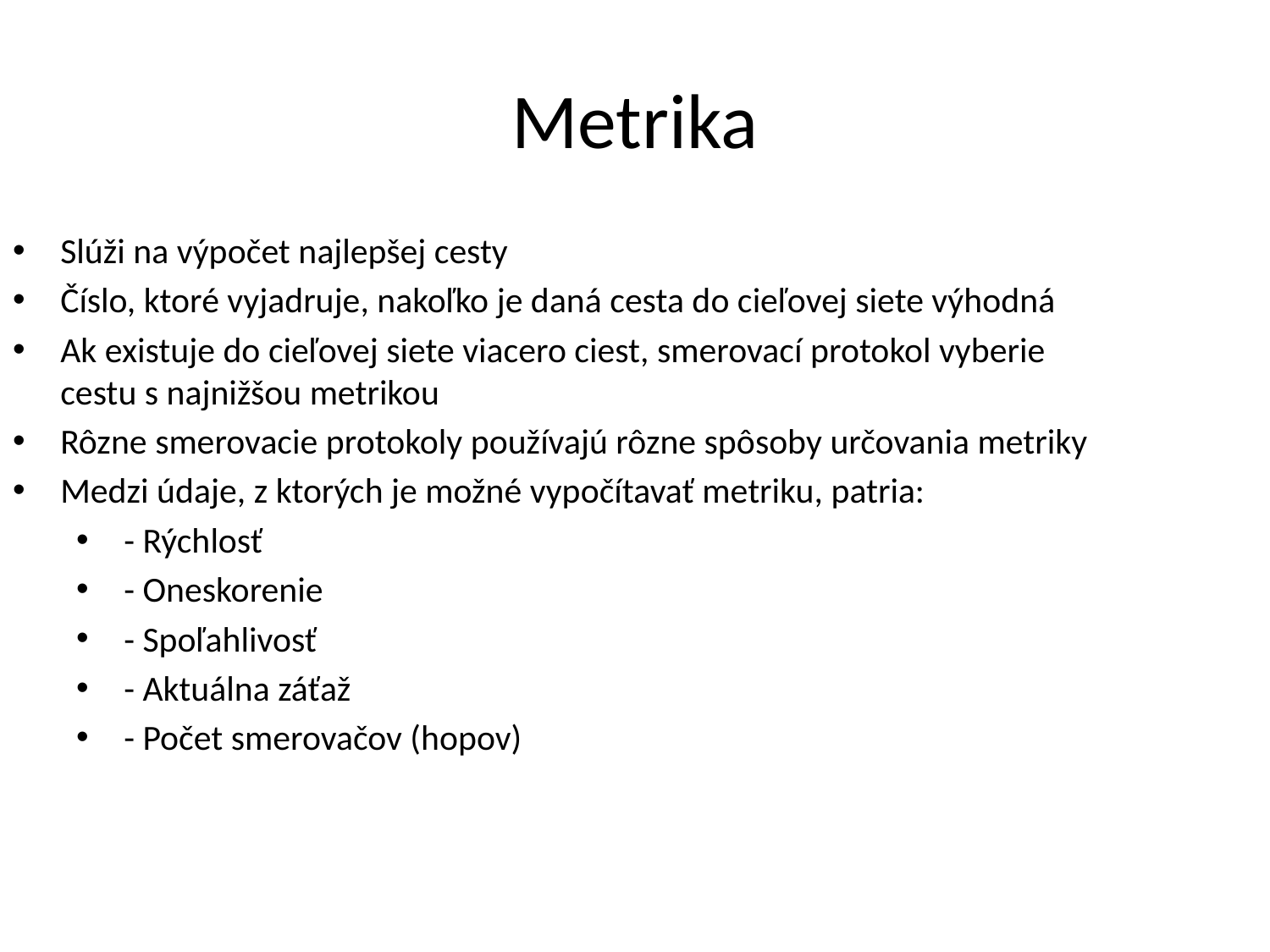

# Metrika
Slúži na výpočet najlepšej cesty
Číslo, ktoré vyjadruje, nakoľko je daná cesta do cieľovej siete výhodná
Ak existuje do cieľovej siete viacero ciest, smerovací protokol vyberie cestu s najnižšou metrikou
Rôzne smerovacie protokoly používajú rôzne spôsoby určovania metriky
Medzi údaje, z ktorých je možné vypočítavať metriku, patria:
- Rýchlosť
- Oneskorenie
- Spoľahlivosť
- Aktuálna záťaž
- Počet smerovačov (hopov)